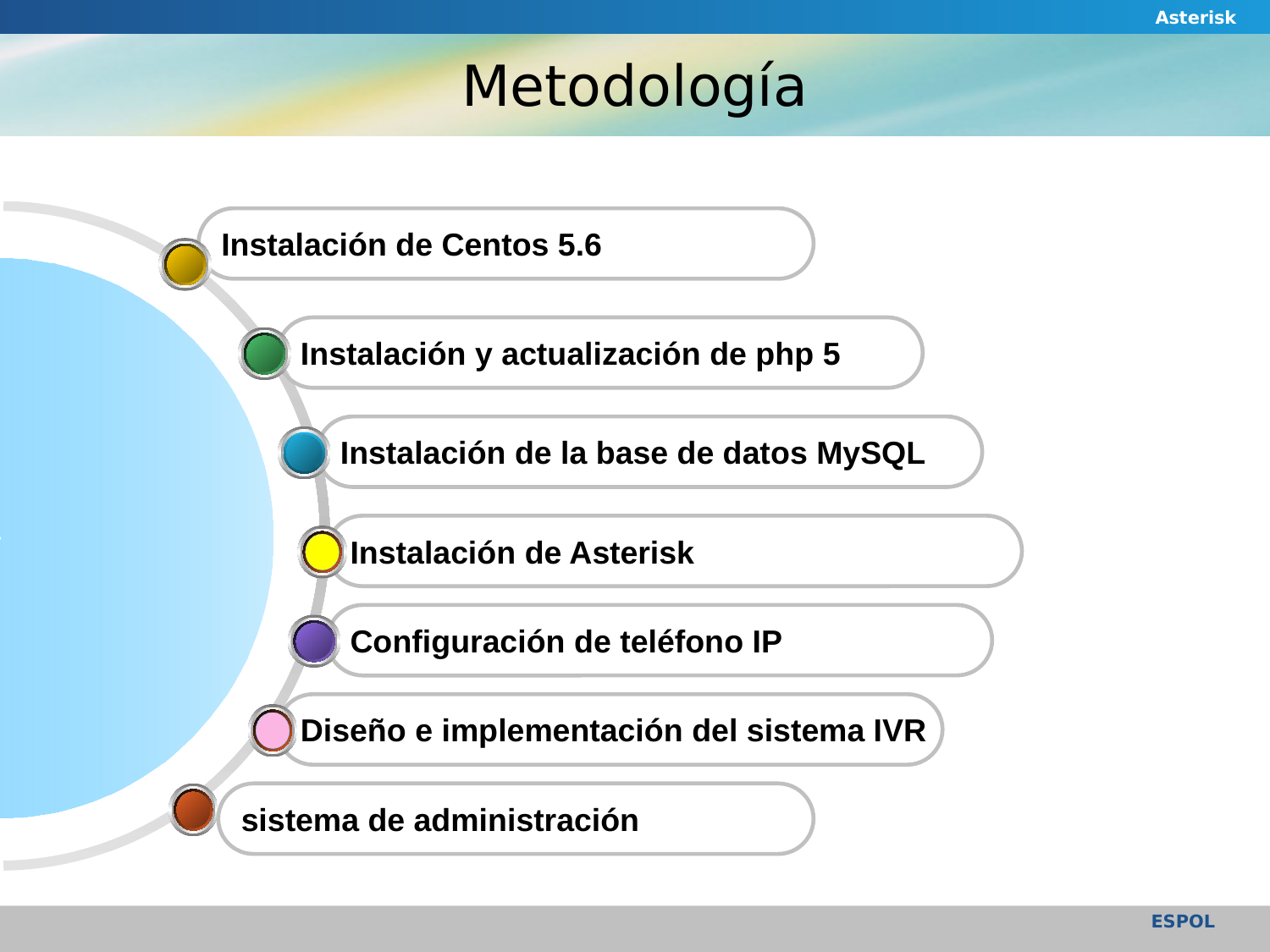

Asterisk
# Metodología

Instalación de Centos 5.6

Instalación y actualización de php 5

Instalación de la base de datos MySQL

Instalación de Asterisk

Configuración de teléfono IP

Diseño e implementación del sistema IVR

sistema de administración
ESPOL